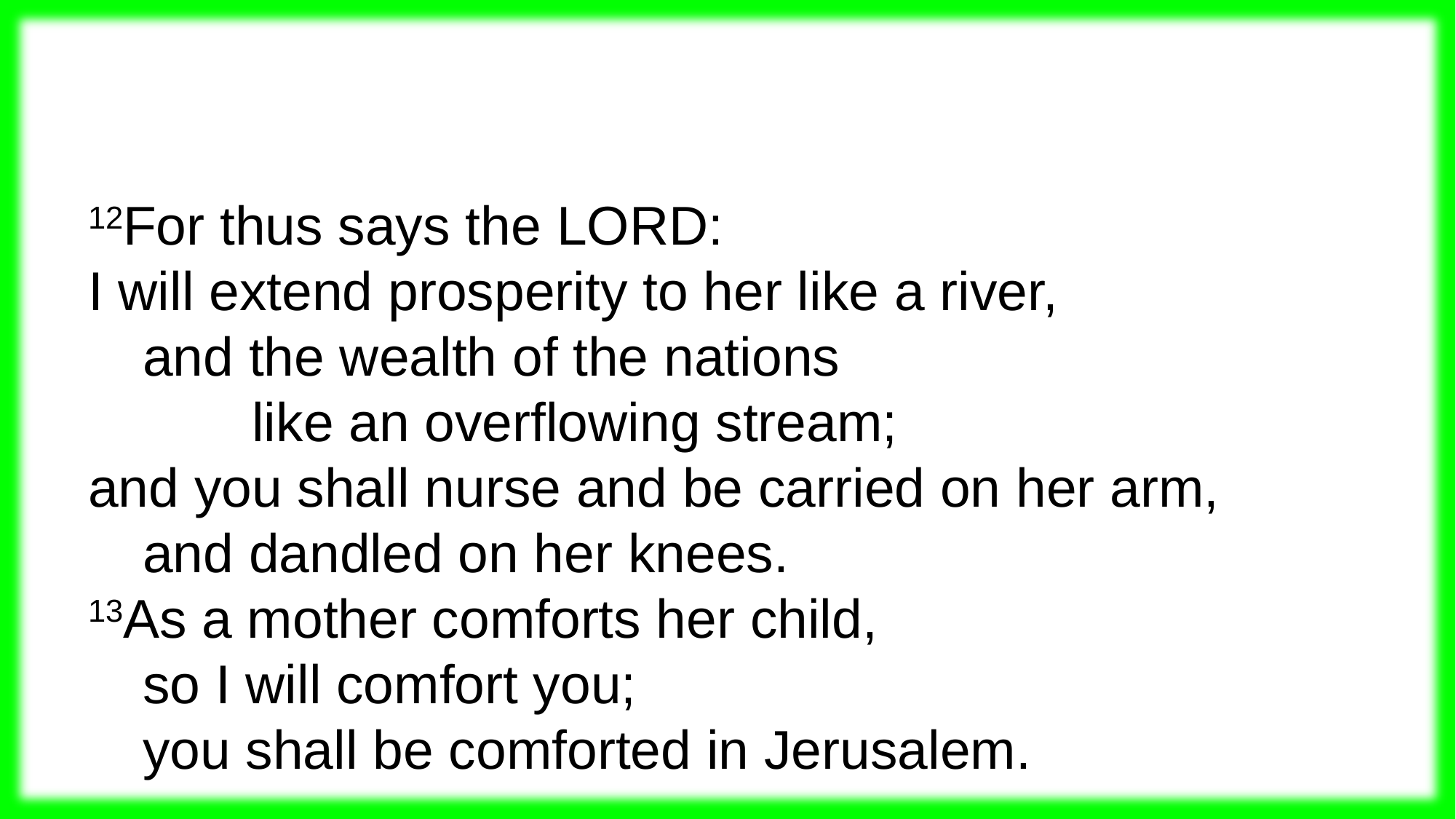

12For thus says the Lord:
 I will extend prosperity to her like a river,
  and the wealth of the nations
		like an overflowing stream;
 and you shall nurse and be carried on her arm,
  and dandled on her knees.
 13As a mother comforts her child,
  so I will comfort you;
  you shall be comforted in Jerusalem.